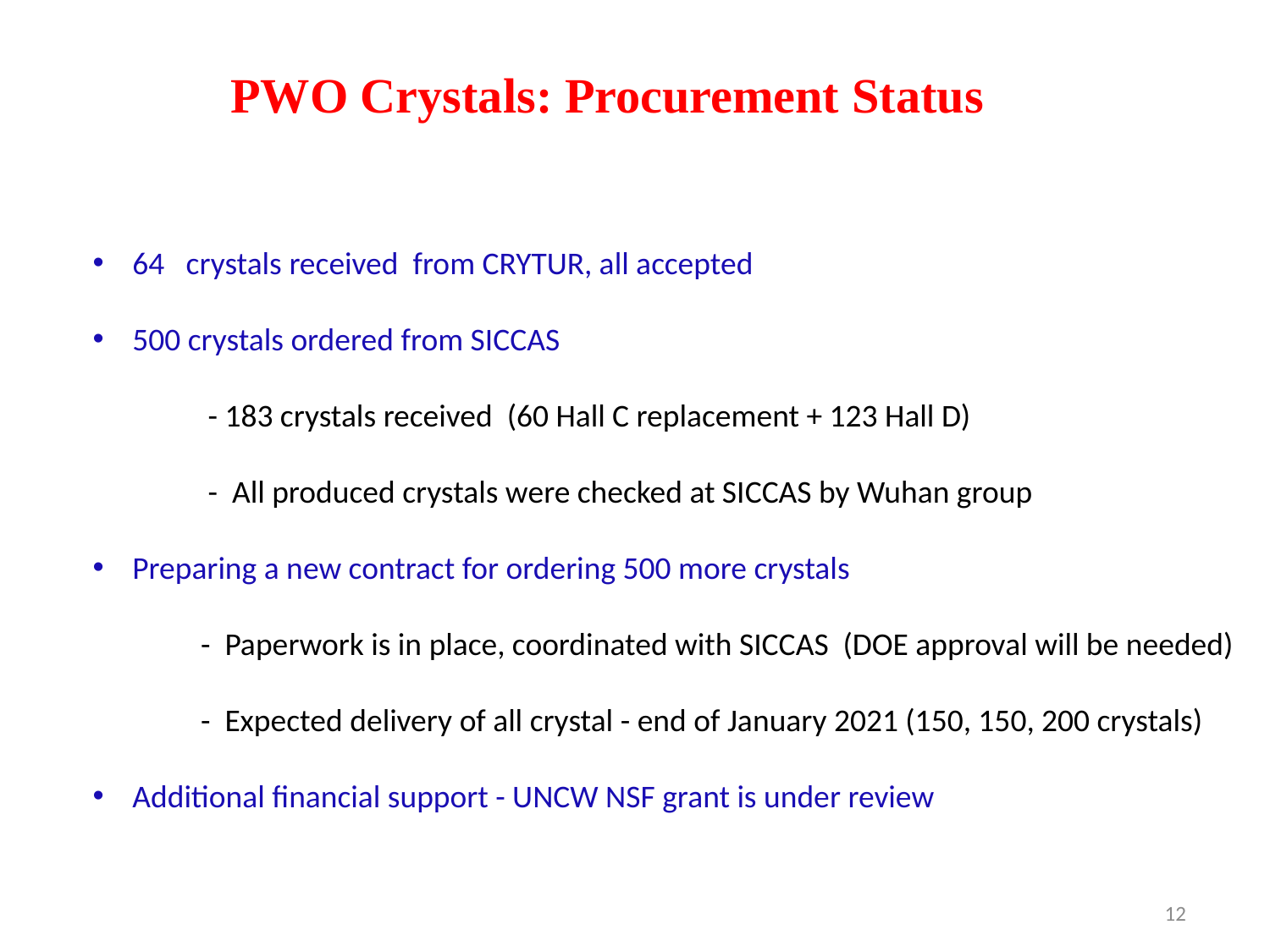

PWO Crystals: Procurement Status

64   crystals received  from CRYTUR, all accepted

500 crystals ordered from SICCAS

                - 183 crystals received  (60 Hall C replacement + 123 Hall D)

                -  All produced crystals were checked at SICCAS by Wuhan group

Preparing a new contract for ordering 500 more crystals

               -  Paperwork is in place, coordinated with SICCAS  (DOE approval will be needed)

               -  Expected delivery of all crystal - end of January 2021 (150, 150, 200 crystals)

Additional financial support - UNCW NSF grant is under review

12